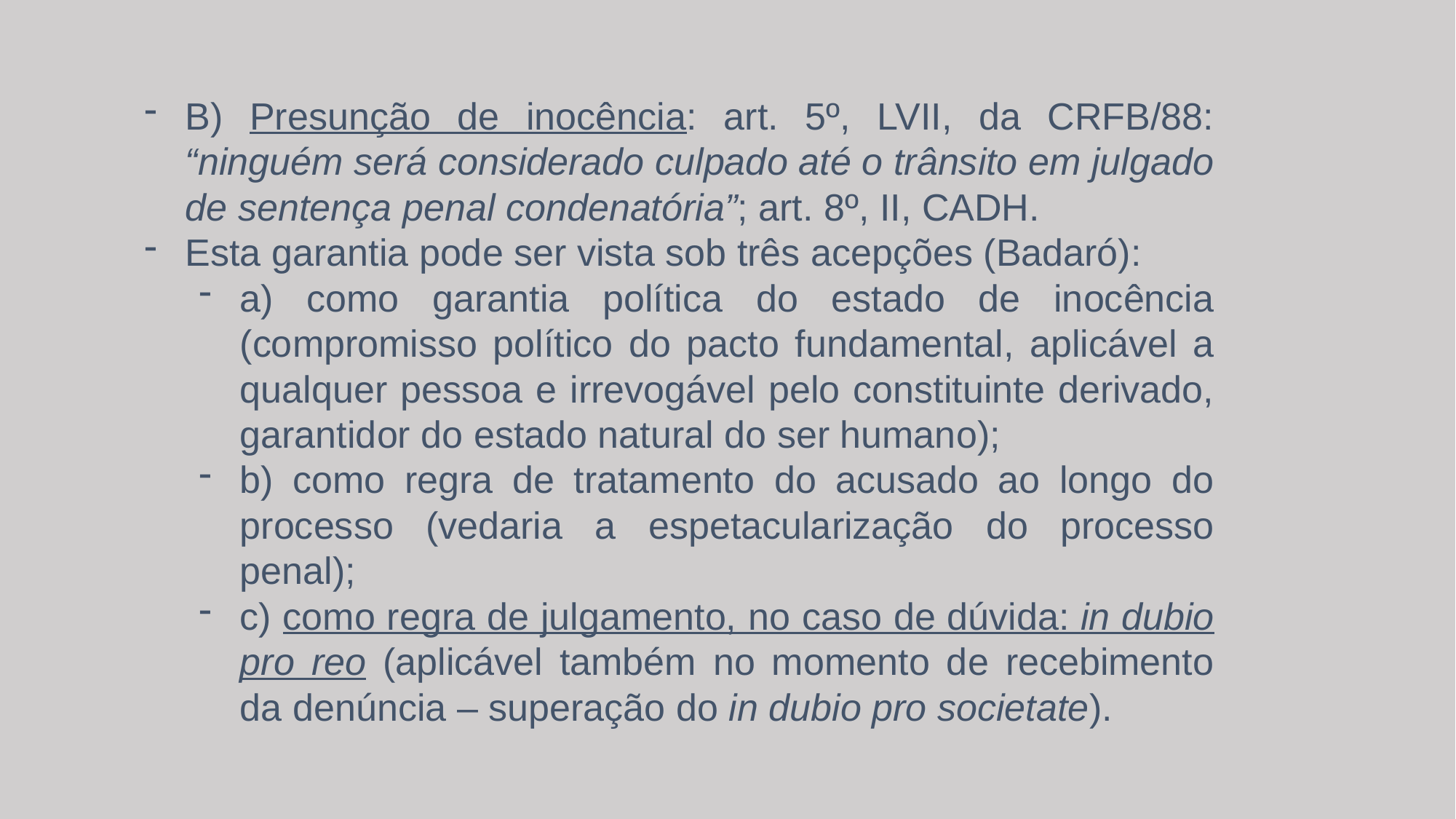

B) Presunção de inocência: art. 5º, LVII, da CRFB/88: “ninguém será considerado culpado até o trânsito em julgado de sentença penal condenatória”; art. 8º, II, CADH.
Esta garantia pode ser vista sob três acepções (Badaró):
a) como garantia política do estado de inocência (compromisso político do pacto fundamental, aplicável a qualquer pessoa e irrevogável pelo constituinte derivado, garantidor do estado natural do ser humano);
b) como regra de tratamento do acusado ao longo do processo (vedaria a espetacularização do processo penal);
c) como regra de julgamento, no caso de dúvida: in dubio pro reo (aplicável também no momento de recebimento da denúncia – superação do in dubio pro societate).